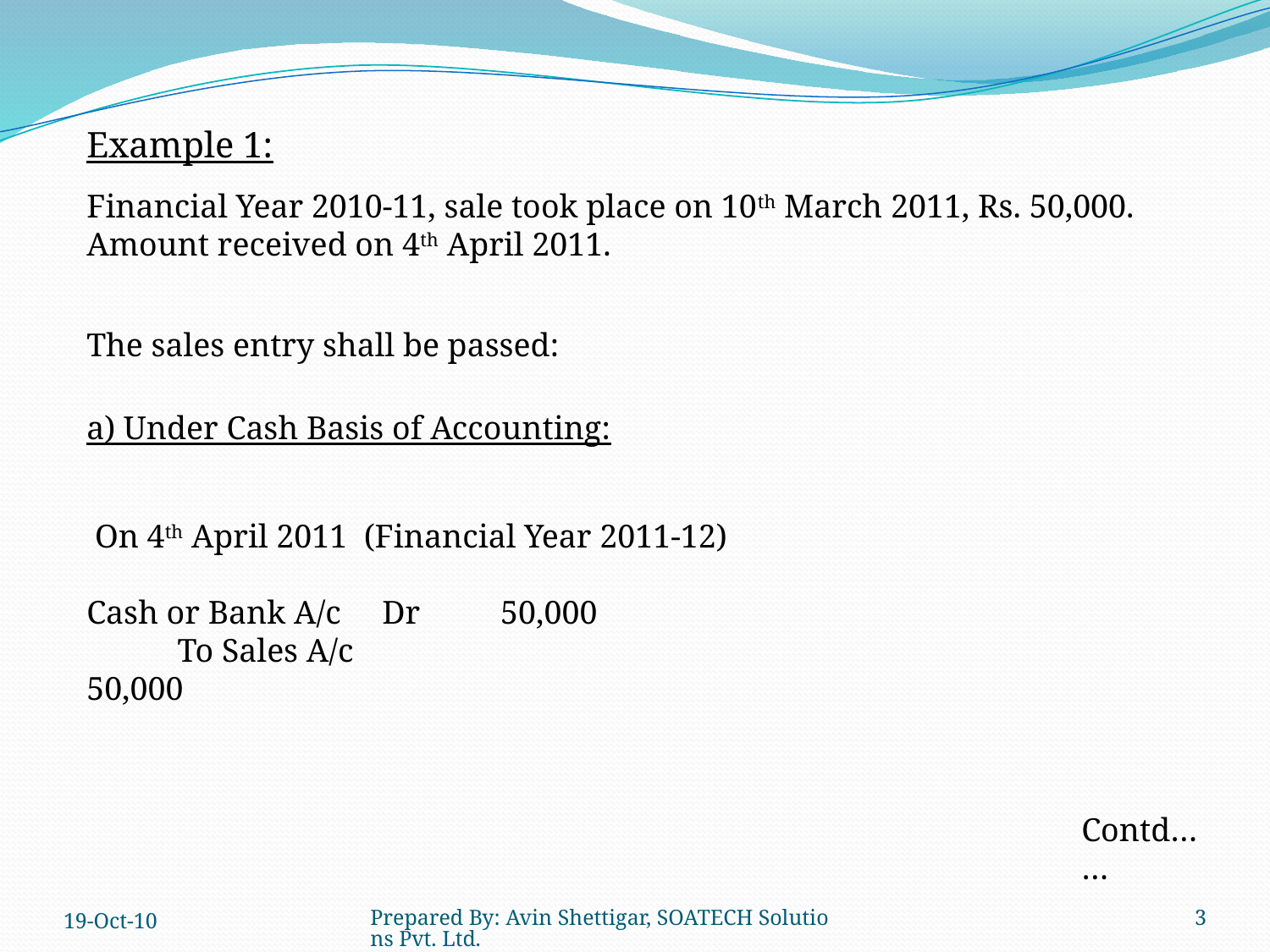

Example 1:
Financial Year 2010-11, sale took place on 10th March 2011, Rs. 50,000. Amount received on 4th April 2011.
The sales entry shall be passed:
a) Under Cash Basis of Accounting:
 On 4th April 2011  (Financial Year 2011-12)

Cash or Bank A/c     Dr	    50,000
           To Sales A/c			50,000
Contd……
19-Oct-10
Prepared By: Avin Shettigar, SOATECH Solutions Pvt. Ltd.
3